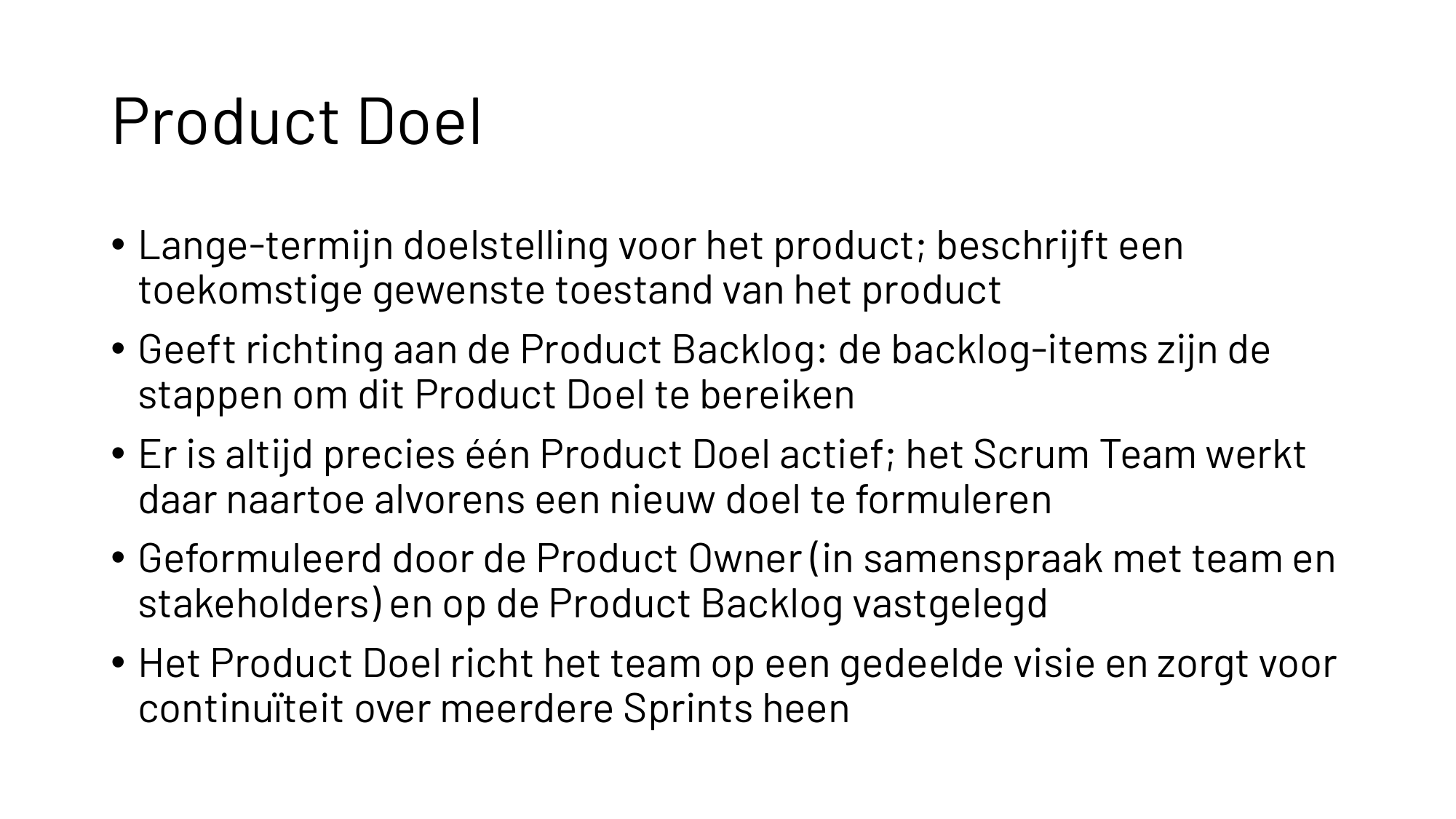

# Product Doel
Lange-termijn doelstelling voor het product; beschrijft een toekomstige gewenste toestand van het product
Geeft richting aan de Product Backlog: de backlog-items zijn de stappen om dit Product Doel te bereiken
Er is altijd precies één Product Doel actief; het Scrum Team werkt daar naartoe alvorens een nieuw doel te formuleren
Geformuleerd door de Product Owner (in samenspraak met team en stakeholders) en op de Product Backlog vastgelegd
Het Product Doel richt het team op een gedeelde visie en zorgt voor continuïteit over meerdere Sprints heen